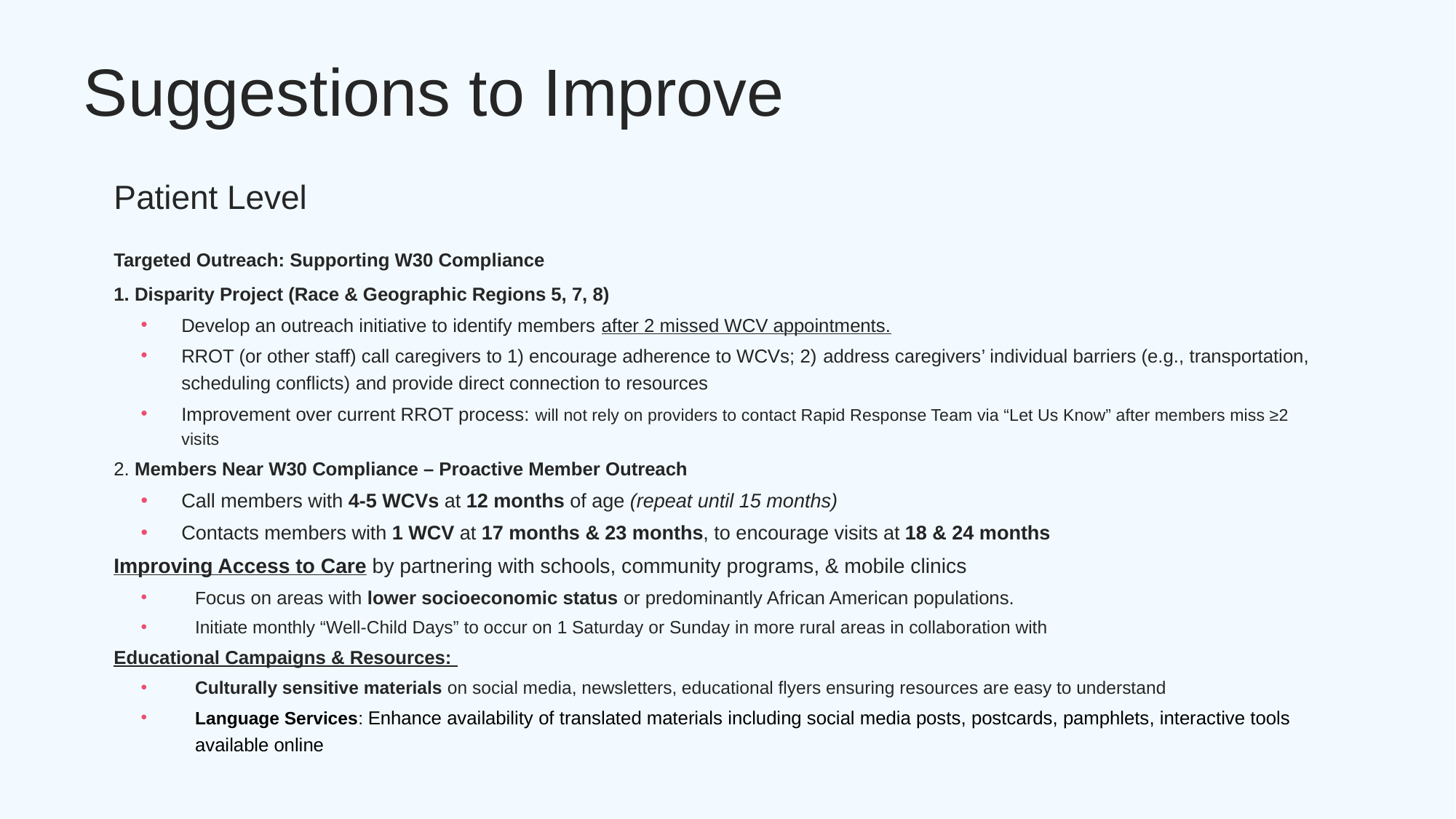

# Suggestions to Improve
Patient Level
Targeted Outreach: Supporting W30 Compliance
1. Disparity Project (Race & Geographic Regions 5, 7, 8)
Develop an outreach initiative to identify members after 2 missed WCV appointments.
RROT (or other staff) call caregivers to 1) encourage adherence to WCVs; 2) address caregivers’ individual barriers (e.g., transportation, scheduling conflicts) and provide direct connection to resources
Improvement over current RROT process: will not rely on providers to contact Rapid Response Team via “Let Us Know” after members miss ≥2 visits
2. Members Near W30 Compliance – Proactive Member Outreach
Call members with 4-5 WCVs at 12 months of age (repeat until 15 months)
Contacts members with 1 WCV at 17 months & 23 months, to encourage visits at 18 & 24 months
Improving Access to Care by partnering with schools, community programs, & mobile clinics
Focus on areas with lower socioeconomic status or predominantly African American populations.
Initiate monthly “Well-Child Days” to occur on 1 Saturday or Sunday in more rural areas in collaboration with
Educational Campaigns & Resources:
Culturally sensitive materials on social media, newsletters, educational flyers ensuring resources are easy to understand
Language Services: Enhance availability of translated materials including social media posts, postcards, pamphlets, interactive tools available online